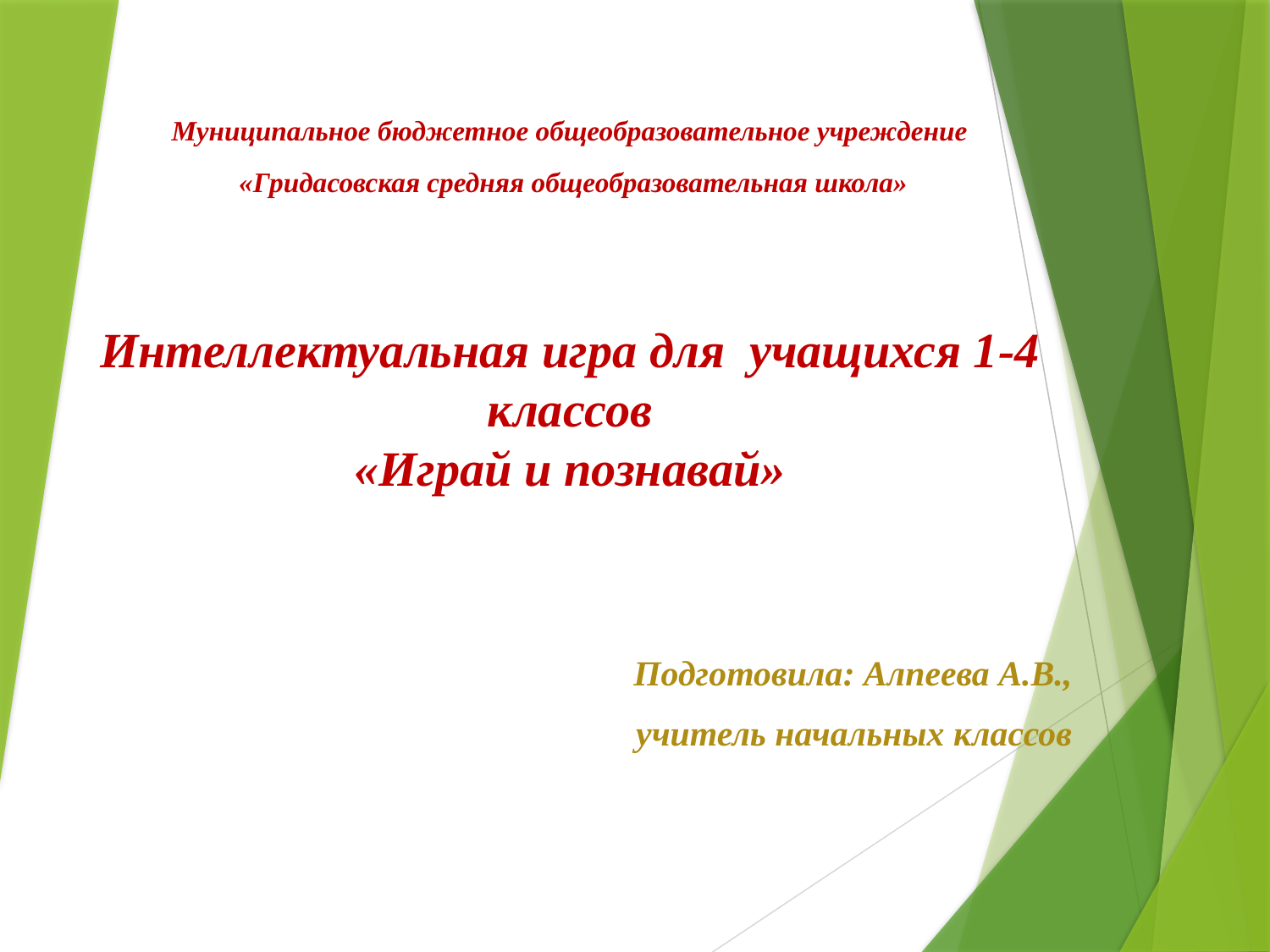

Муниципальное бюджетное общеобразовательное учреждение
 «Гридасовская средняя общеобразовательная школа»

Интеллектуальная игра для  учащихся 1-4 классов
«Играй и познавай»

Подготовила: Алпеева А.В.,
 учитель начальных классов
#